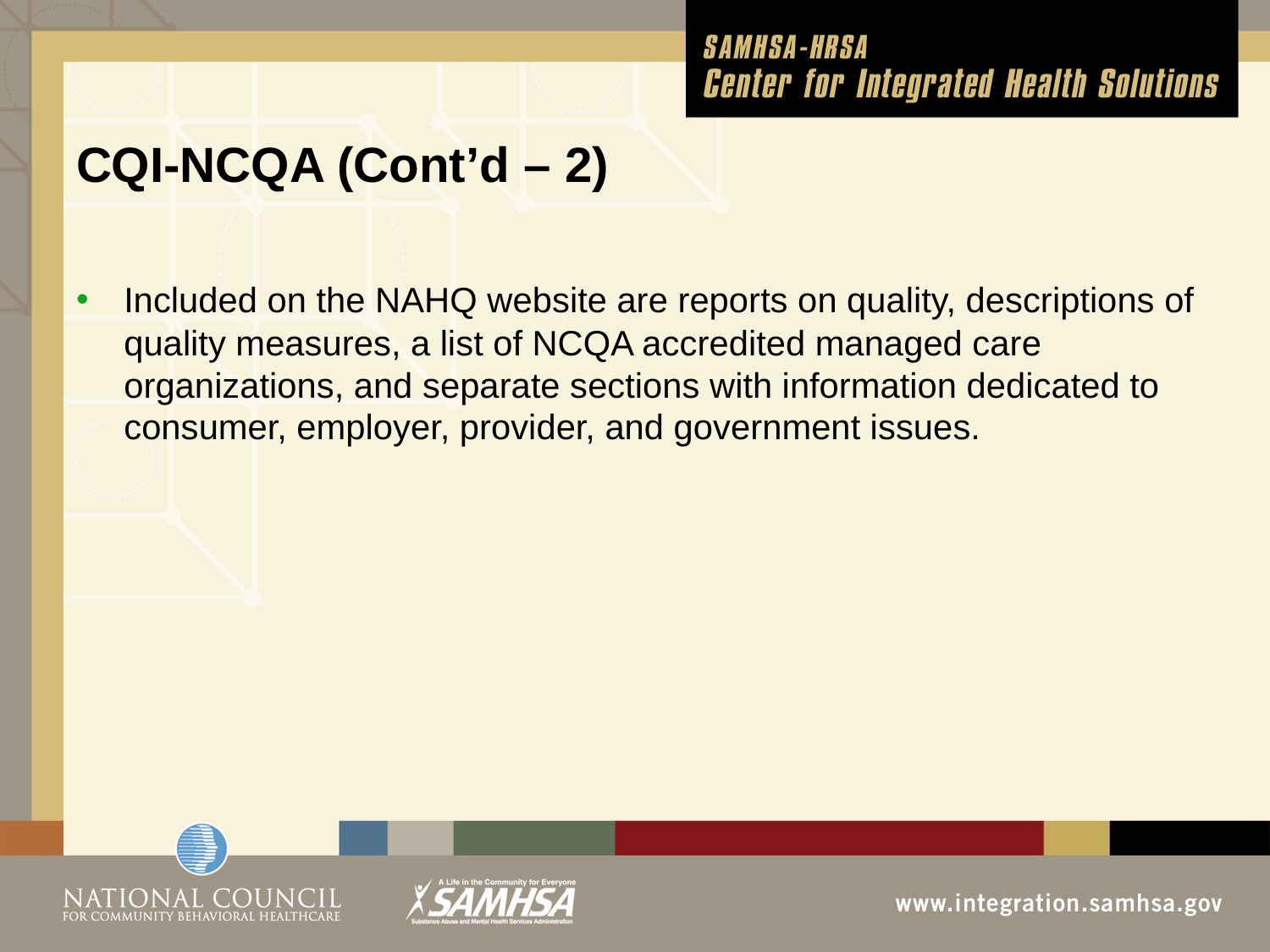

# CQI-NCQA (Cont’d – 2)

Included on the NAHQ website are reports on quality, descriptions of quality measures, a list of NCQA accredited managed care organizations, and separate sections with information dedicated to consumer, employer, provider, and government issues.